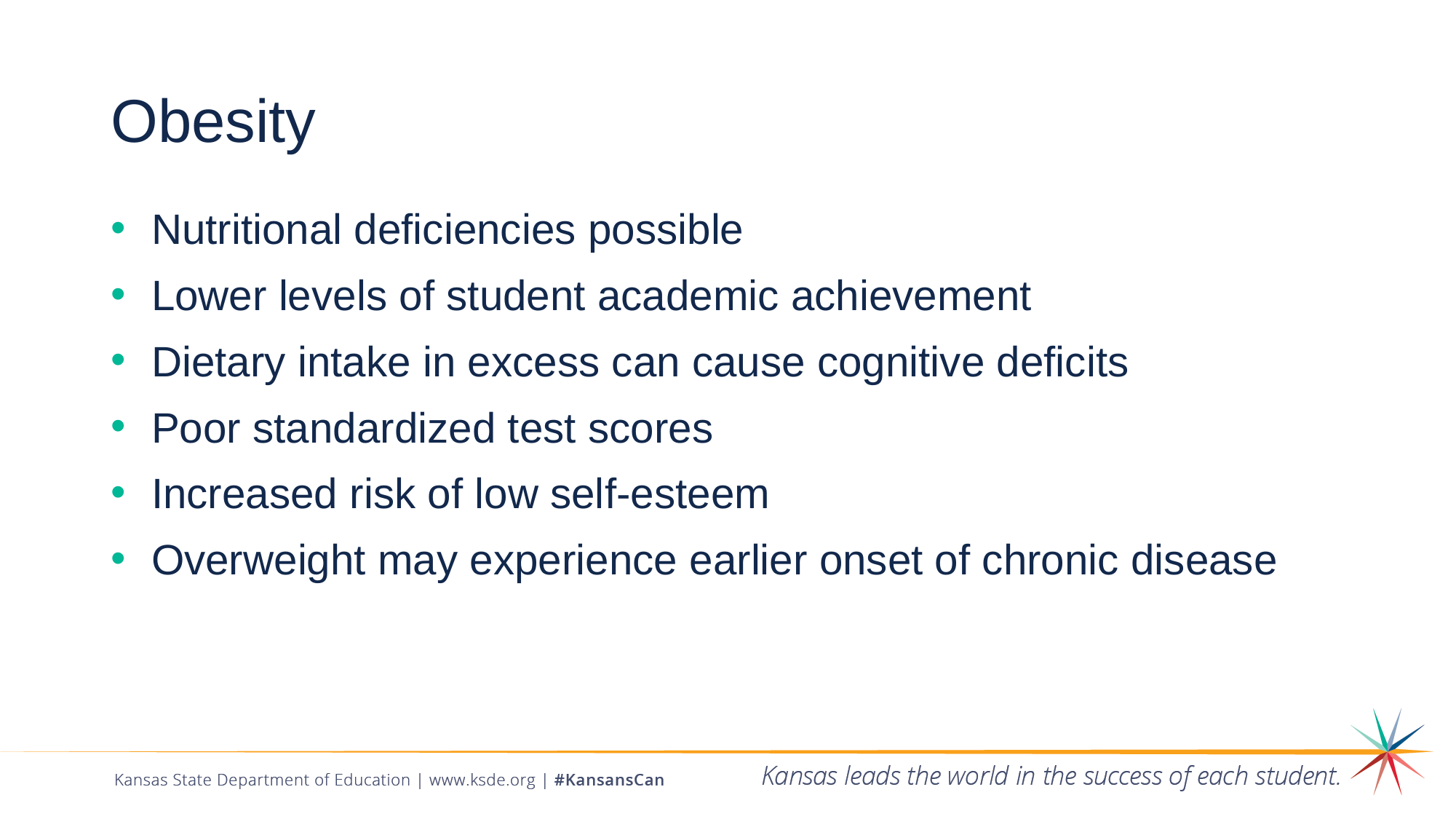

# Obesity
Nutritional deficiencies possible
Lower levels of student academic achievement
Dietary intake in excess can cause cognitive deficits
Poor standardized test scores
Increased risk of low self-esteem
Overweight may experience earlier onset of chronic disease